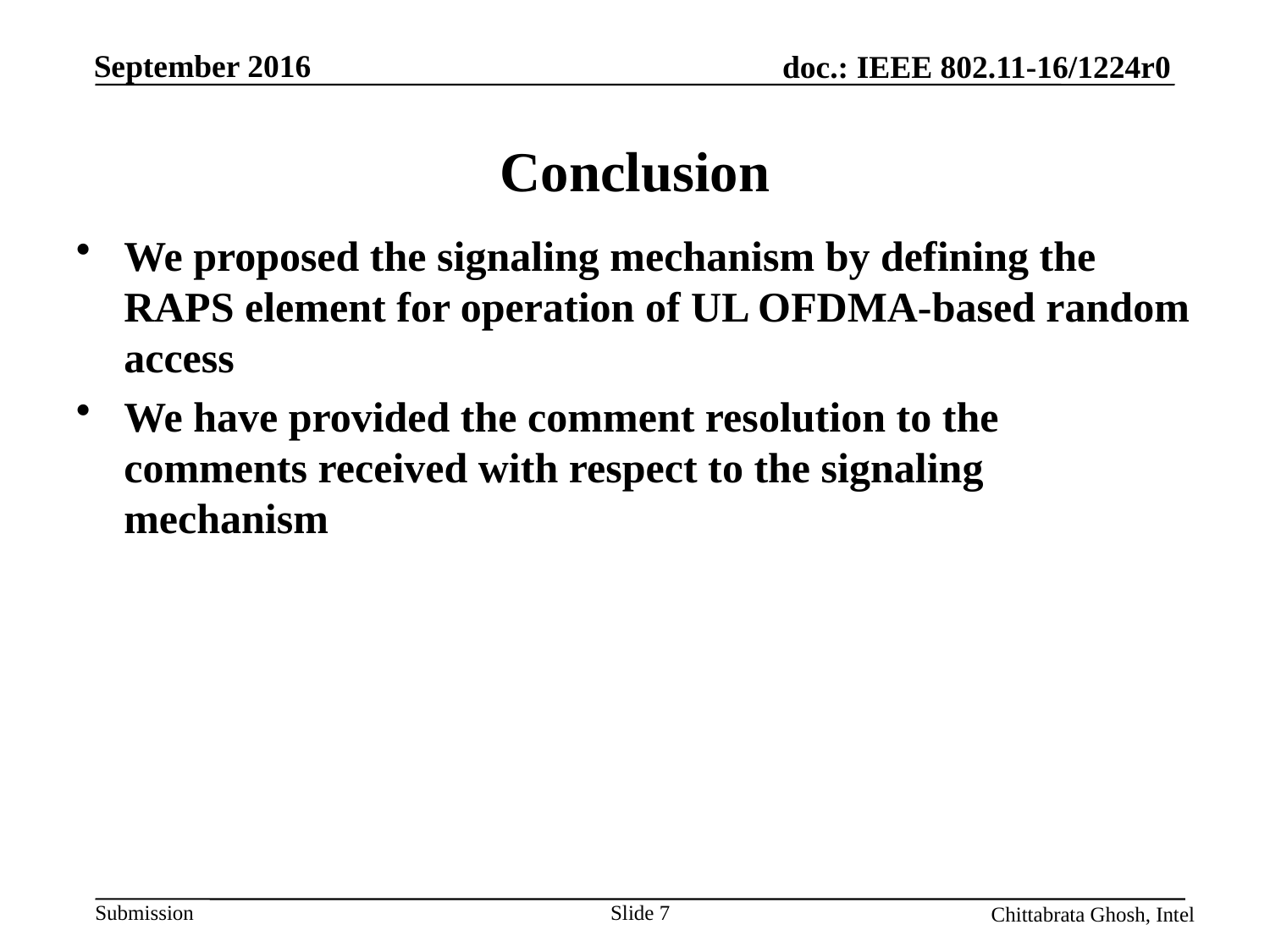

September 2016
# Conclusion
We proposed the signaling mechanism by defining the RAPS element for operation of UL OFDMA-based random access
We have provided the comment resolution to the comments received with respect to the signaling mechanism
Chittabrata Ghosh, Intel
Slide 7